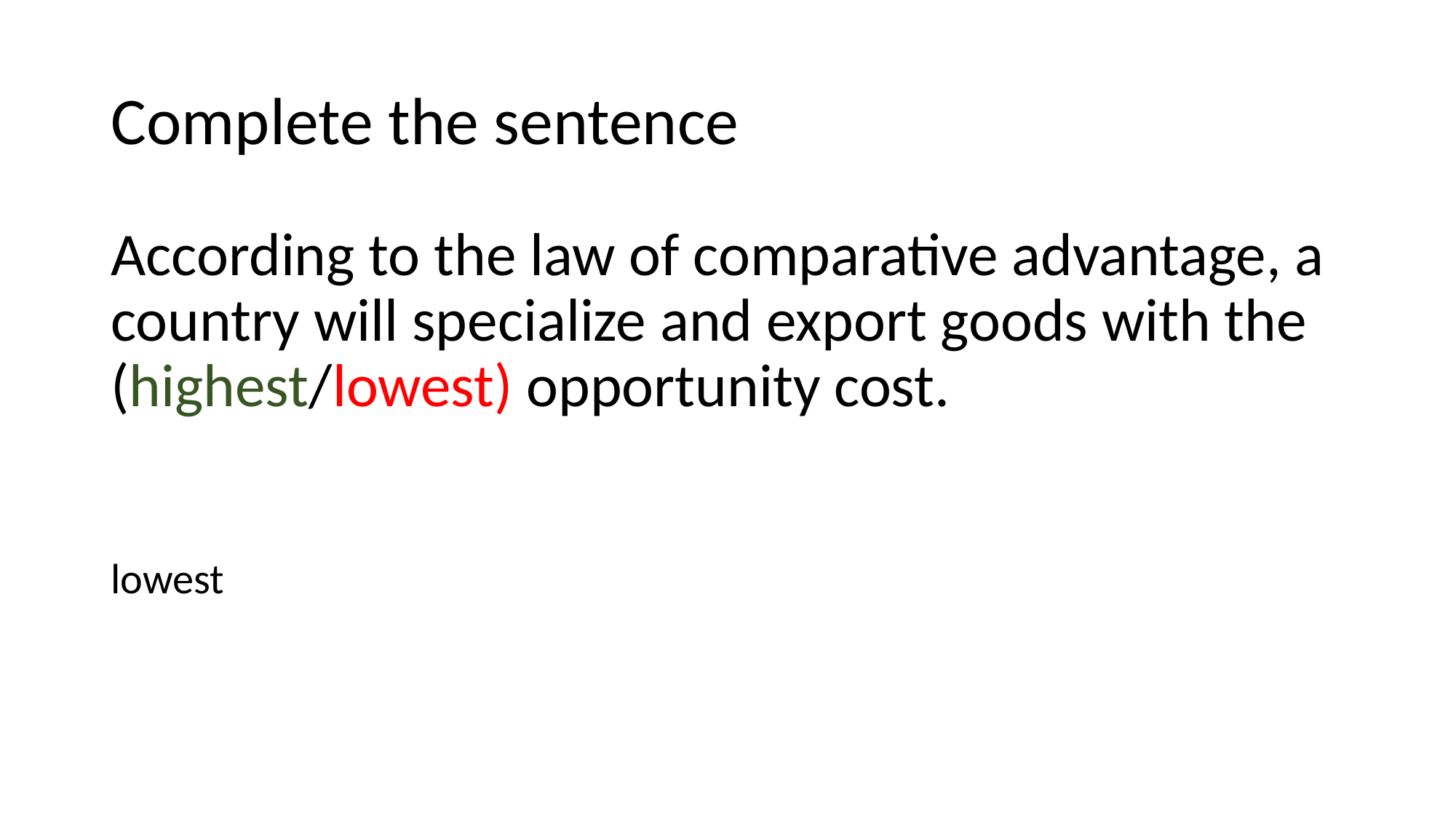

# Complete the sentence
According to the law of comparative advantage, a country will specialize and export goods with the (highest/lowest) opportunity cost.

lowest